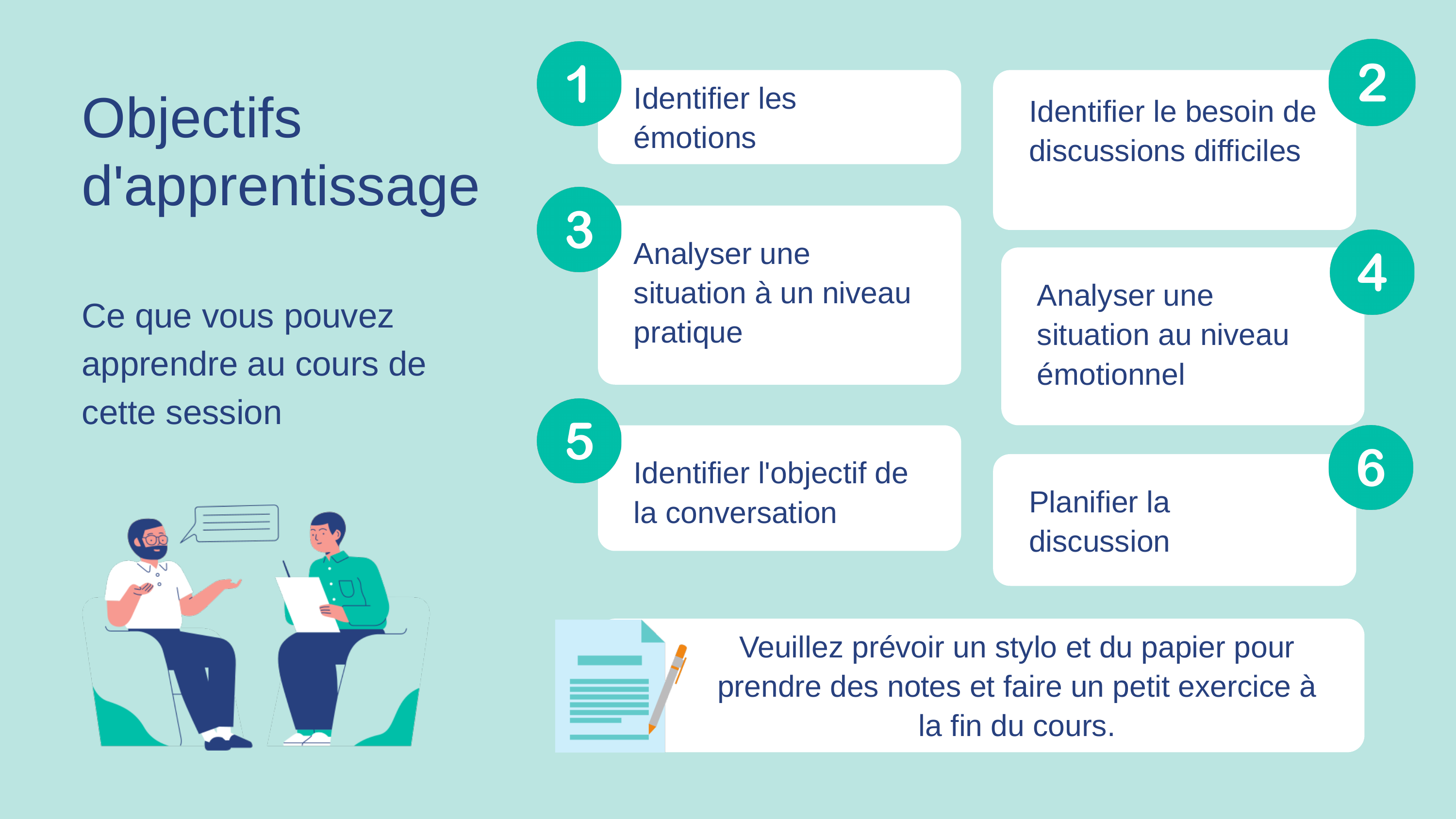

Identifier les émotions
Objectifs d'apprentissage
Identifier le besoin de discussions difficiles

Analyser une situation à un niveau pratique

Analyser une situation au niveau émotionnel
Ce que vous pouvez apprendre au cours de cette session

Identifier l'objectif de la conversation

Planifier la discussion

Veuillez prévoir un stylo et du papier pour prendre des notes et faire un petit exercice à la fin du cours.